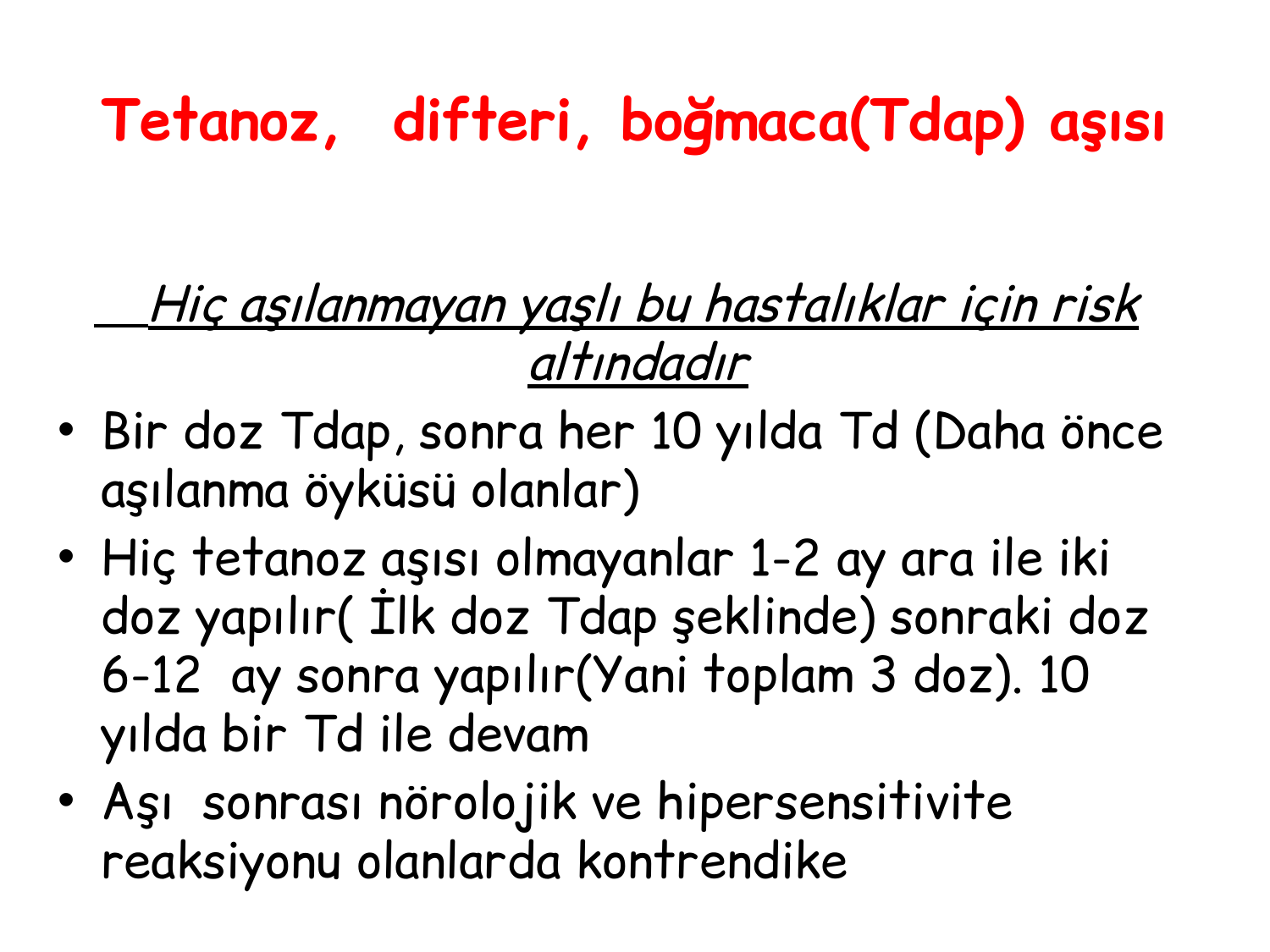

# Tetanoz,  difteri, boğmaca(Tdap) aşısı
     Hiç aşılanmayan yaşlı bu hastalıklar için risk altındadır
Bir doz Tdap, sonra her 10 yılda Td (Daha önce aşılanma öyküsü olanlar)
Hiç tetanoz aşısı olmayanlar 1-2 ay ara ile iki doz yapılır( İlk doz Tdap şeklinde) sonraki doz 6-12  ay sonra yapılır(Yani toplam 3 doz). 10 yılda bir Td ile devam
Aşı  sonrası nörolojik ve hipersensitivite reaksiyonu olanlarda kontrendike